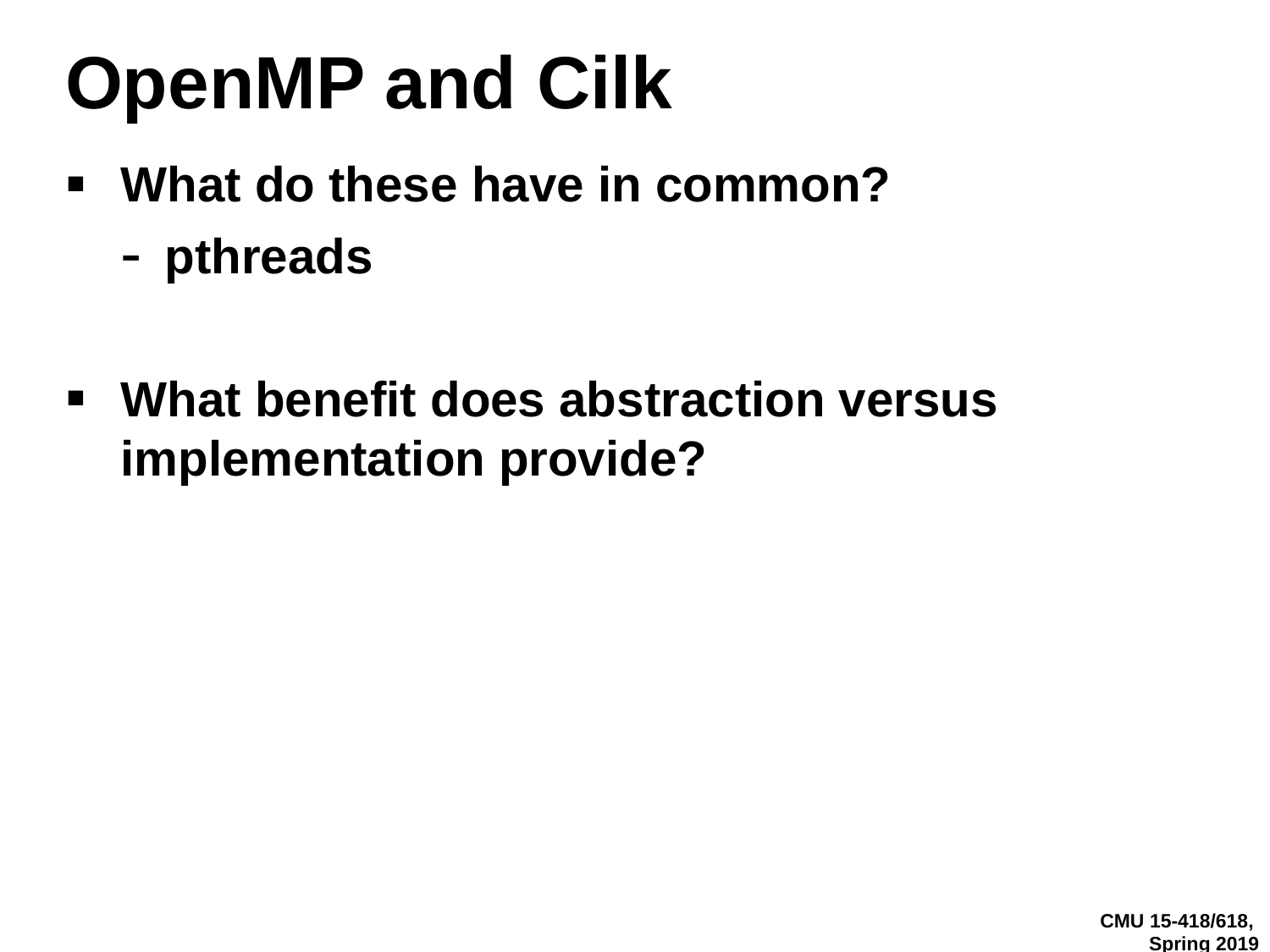

# OpenMP and Cilk
What do these have in common?
pthreads

What benefit does abstraction versus implementation provide?